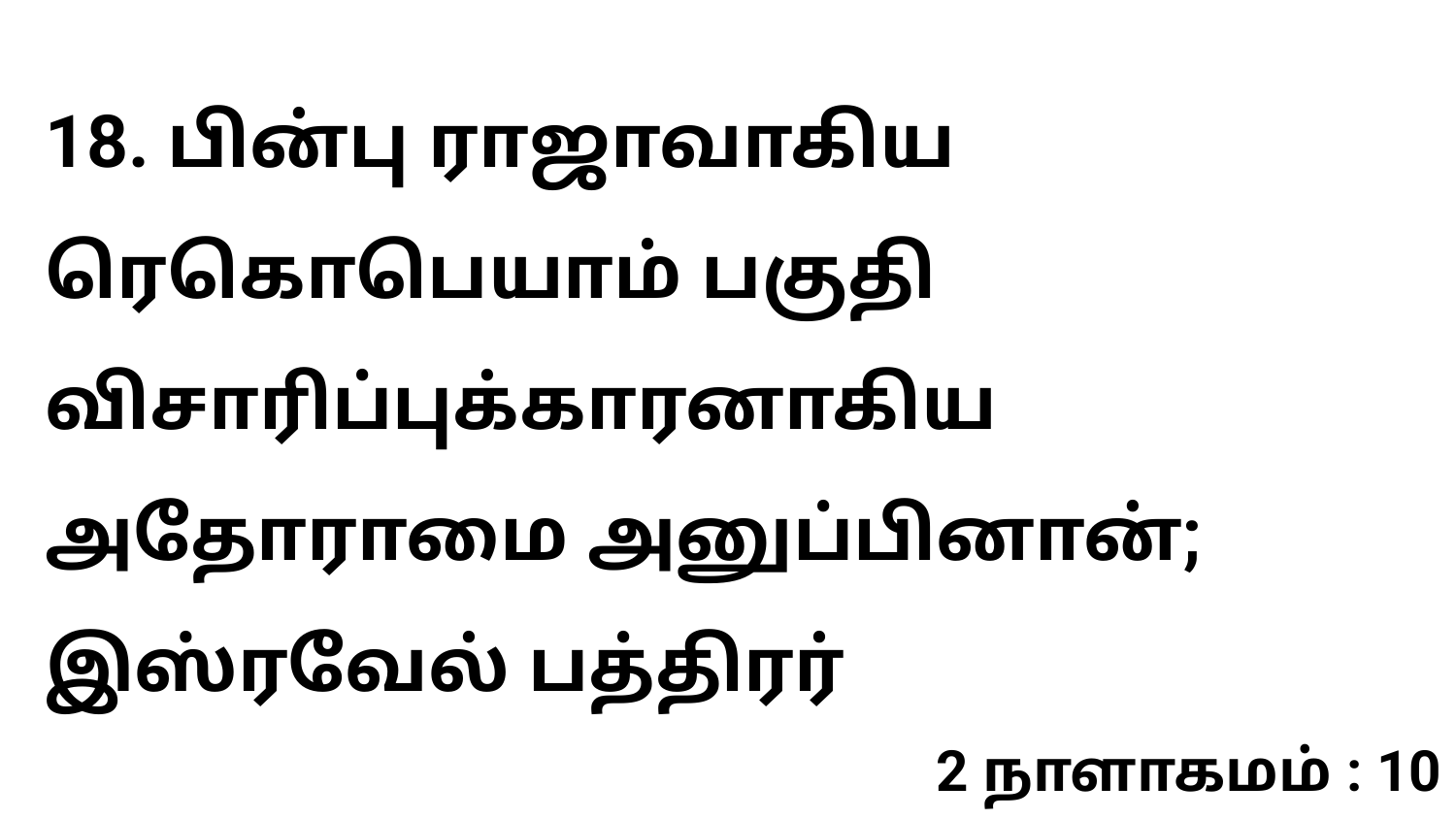

18. பின்பு ராஜாவாகிய ரெகொபெயாம் பகுதி விசாரிப்புக்காரனாகிய அதோராமை அனுப்பினான்; இஸ்ரவேல் பத்திரர்
2 நாளாகமம் : 10